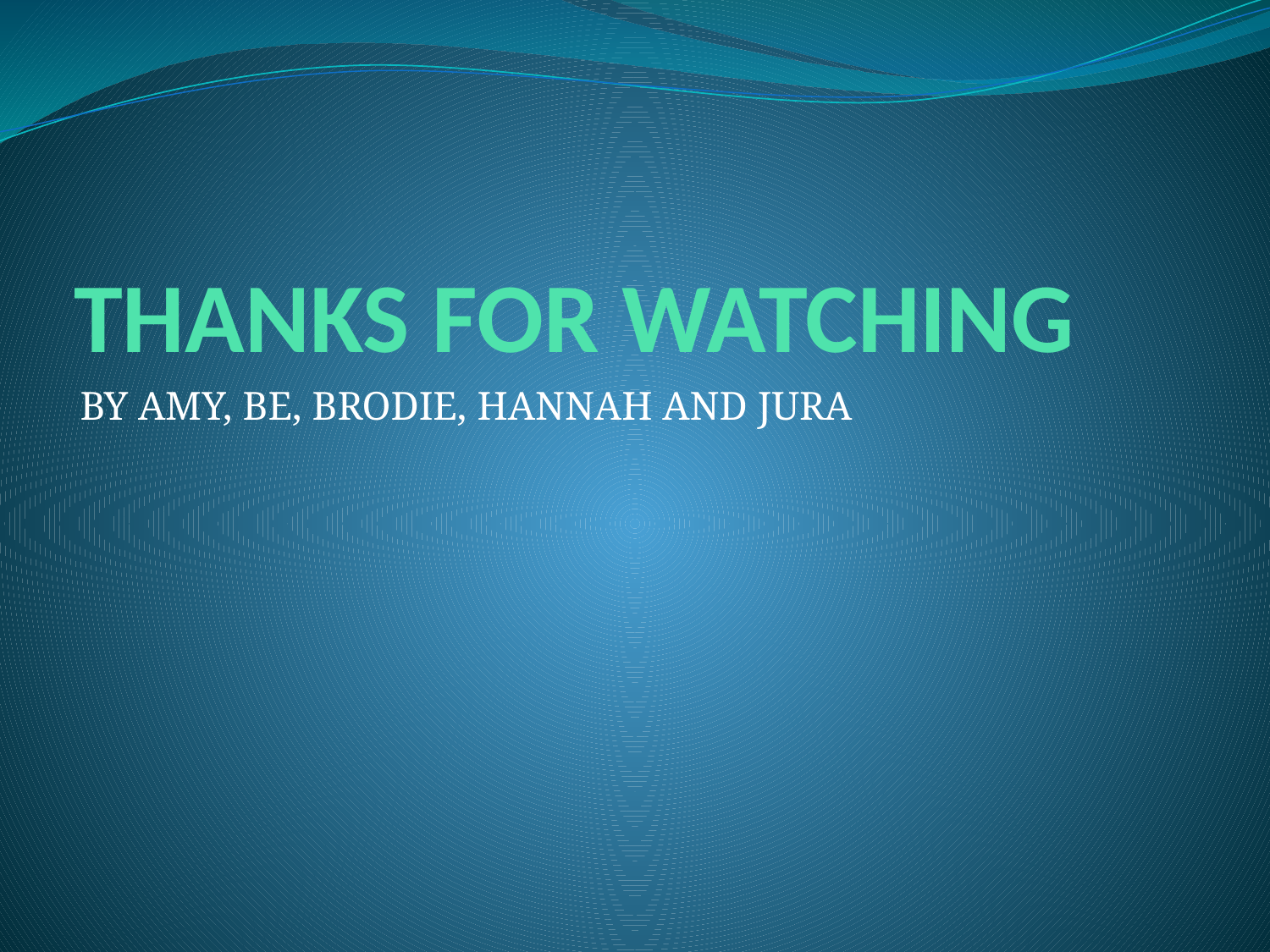

# THANKS FOR WATCHING
BY AMY, BE, BRODIE, HANNAH AND JURA